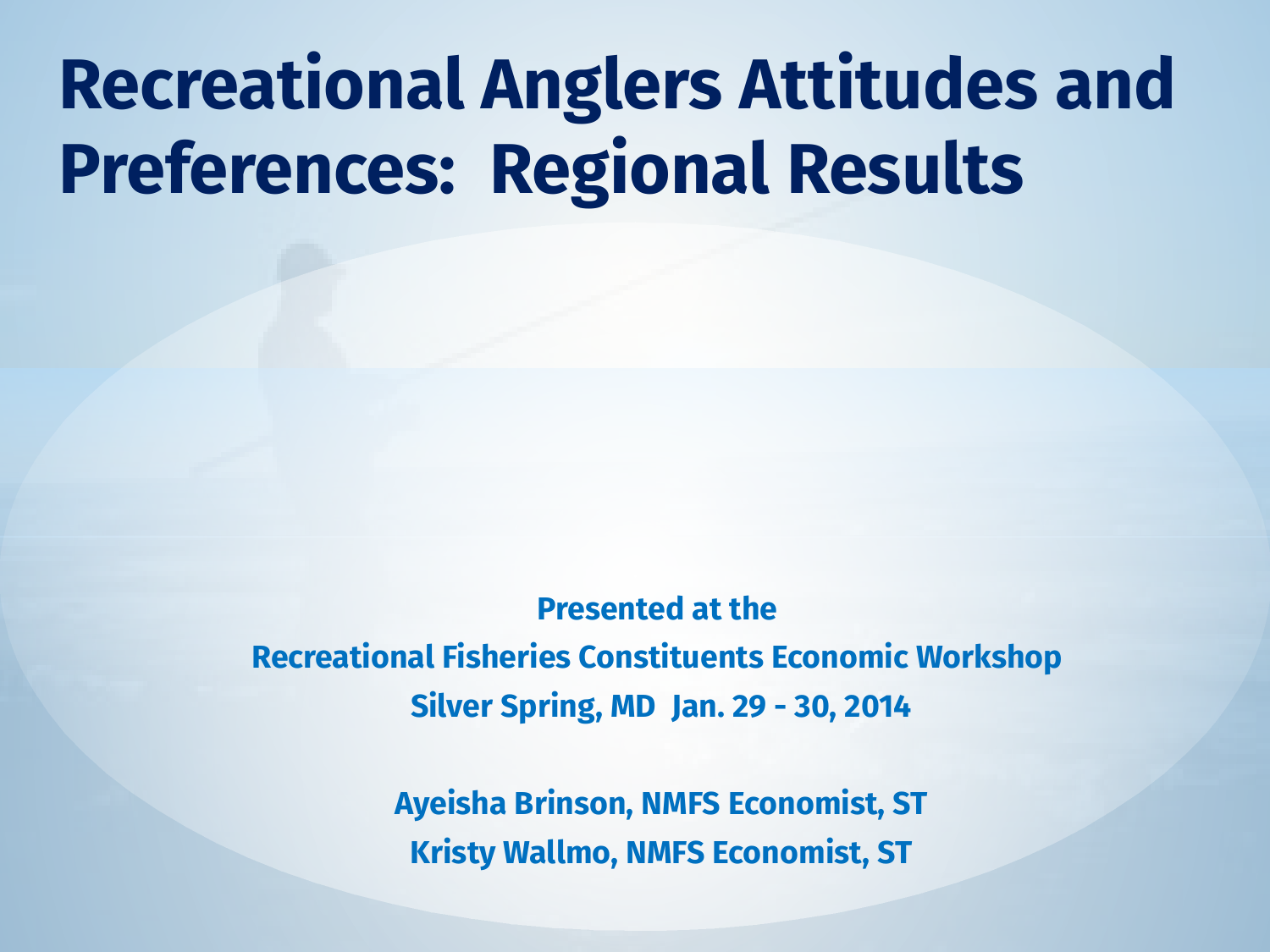

# Recreational Anglers Attitudes and Preferences:  Regional Results
Presented at the
Recreational Fisheries Constituents Economic Workshop
Silver Spring, MD  Jan. 29 - 30, 2014

Ayeisha Brinson, NMFS Economist, ST
Kristy Wallmo, NMFS Economist, ST